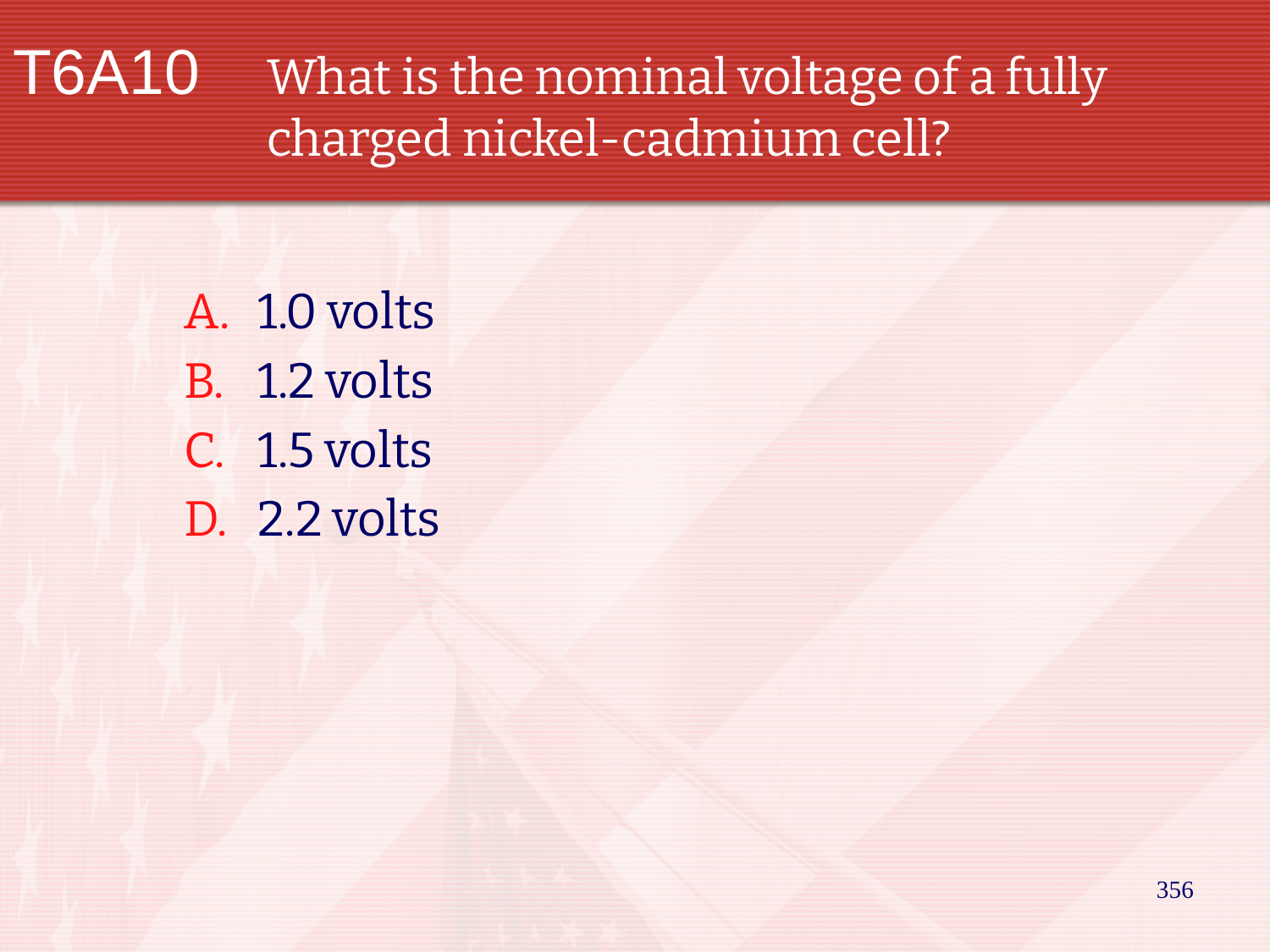

# T6A10		What is the nominal voltage of a fully 			charged nickel-cadmium cell?
1.0 volts
1.2 volts
1.5 volts
2.2 volts
356